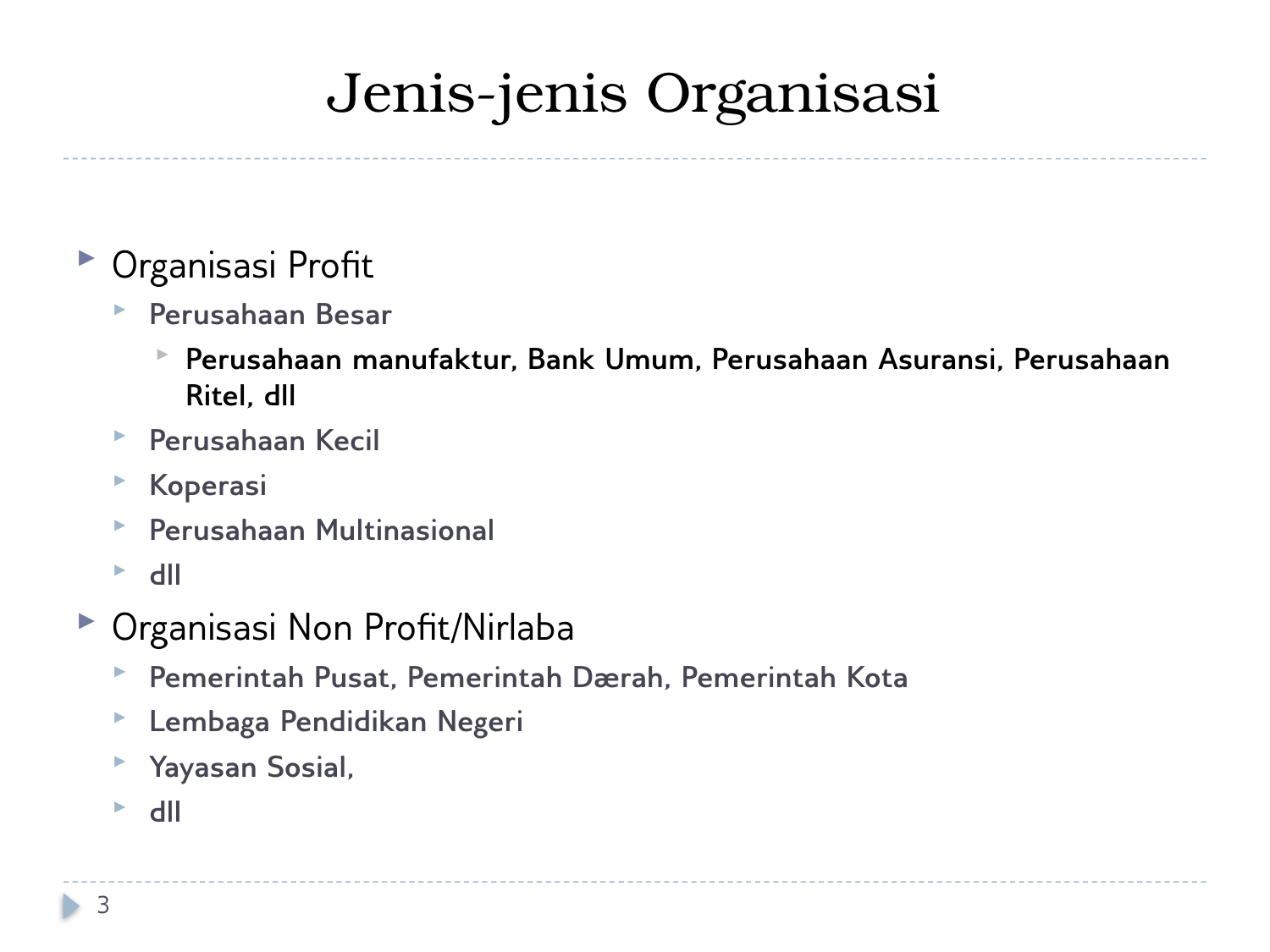

# Jenis-jenis Organisasi
Organisasi Profit
Perusahaan Besar
Perusahaan manufaktur, Bank Umum, Perusahaan Asuransi, Perusahaan Ritel, dll
Perusahaan Kecil
Koperasi
Perusahaan Multinasional
dll
Organisasi Non Profit/Nirlaba
Pemerintah Pusat, Pemerintah Daerah, Pemerintah Kota
Lembaga Pendidikan Negeri
Yayasan Sosial,
dll
3